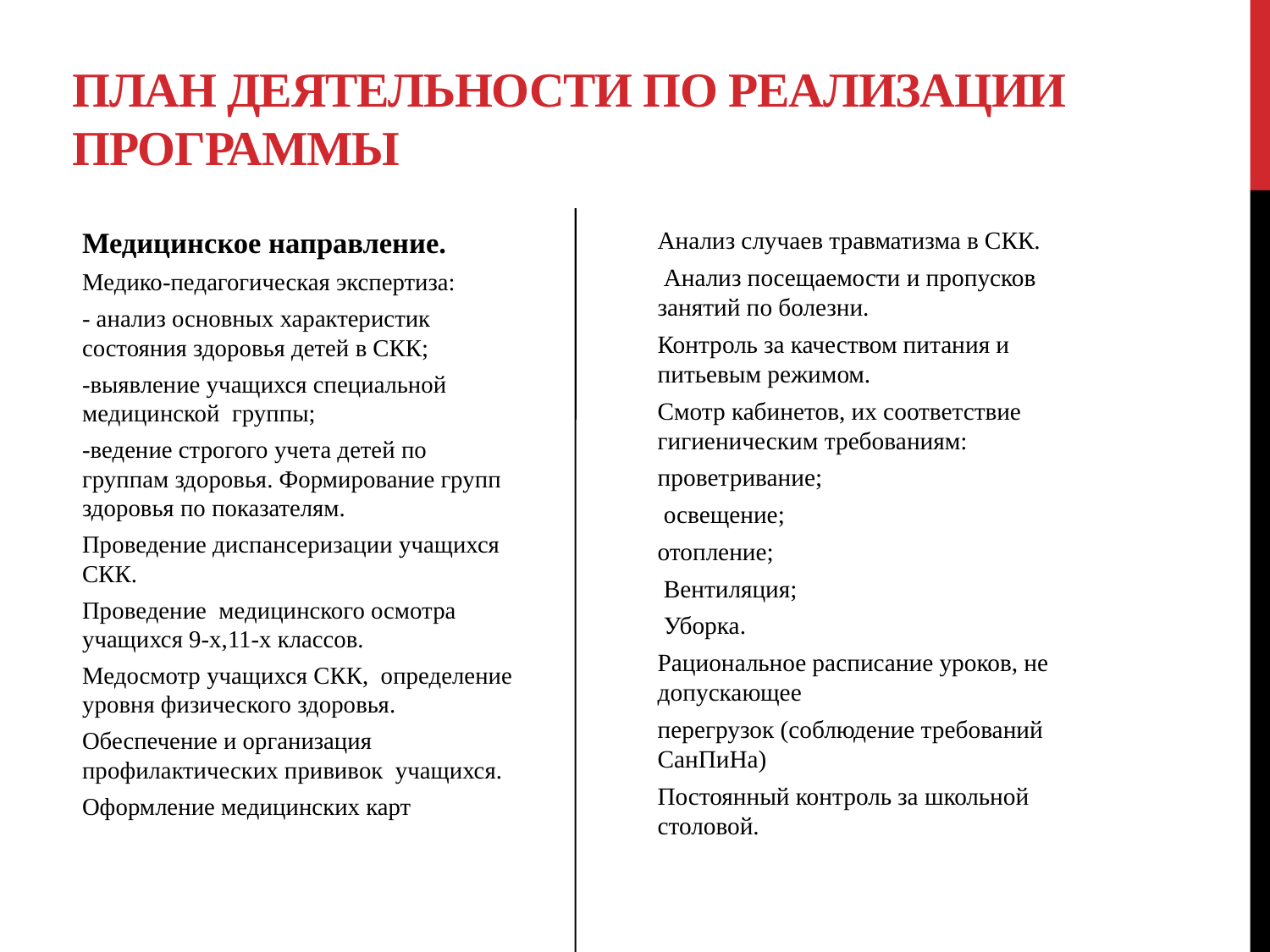

# План деятельности по реализации программы
Медицинское направление.
Медико-педагогическая экспертиза:
- анализ основных характеристик  состояния здоровья детей в СКК;
-выявление учащихся специальной медицинской  группы;
-ведение строгого учета детей по группам здоровья. Формирование групп здоровья по показателям.
Проведение диспансеризации учащихся СКК.
Проведение  медицинского осмотра учащихся 9-х,11-х классов.
Медосмотр учащихся СКК,  определение уровня физического здоровья.
Обеспечение и организация профилактических прививок  учащихся.
Оформление медицинских карт

Анализ случаев травматизма в СКК.
 Анализ посещаемости и пропусков занятий по болезни.
Контроль за качеством питания и питьевым режимом.
Смотр кабинетов, их соответствие гигиеническим требованиям:
проветривание;
 освещение;
отопление;
 Вентиляция;
 Уборка.
Рациональное расписание уроков, не допускающее
перегрузок (соблюдение требований СанПиНа)
Постоянный контроль за школьной столовой.